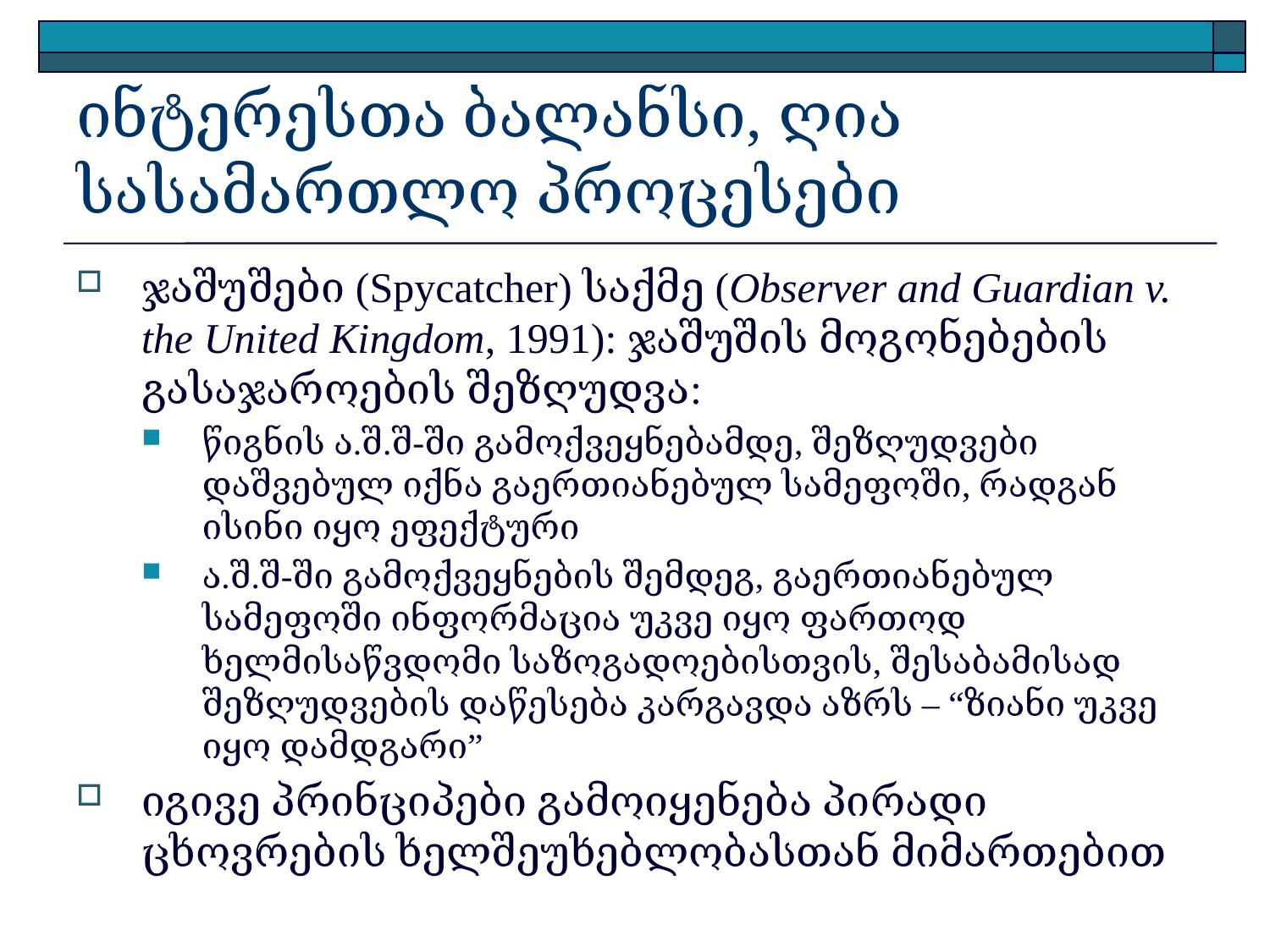

# ინტერესთა ბალანსი, ღია სასამართლო პროცესები
ჯაშუშები (Spycatcher) საქმე (Observer and Guardian v. the United Kingdom, 1991): ჯაშუშის მოგონებების გასაჯაროების შეზღუდვა:
წიგნის ა.შ.შ-ში გამოქვეყნებამდე, შეზღუდვები დაშვებულ იქნა გაერთიანებულ სამეფოში, რადგან ისინი იყო ეფექტური
ა.შ.შ-ში გამოქვეყნების შემდეგ, გაერთიანებულ სამეფოში ინფორმაცია უკვე იყო ფართოდ ხელმისაწვდომი საზოგადოებისთვის, შესაბამისად შეზღუდვების დაწესება კარგავდა აზრს – “ზიანი უკვე იყო დამდგარი”
იგივე პრინციპები გამოიყენება პირადი ცხოვრების ხელშეუხებლობასთან მიმართებით